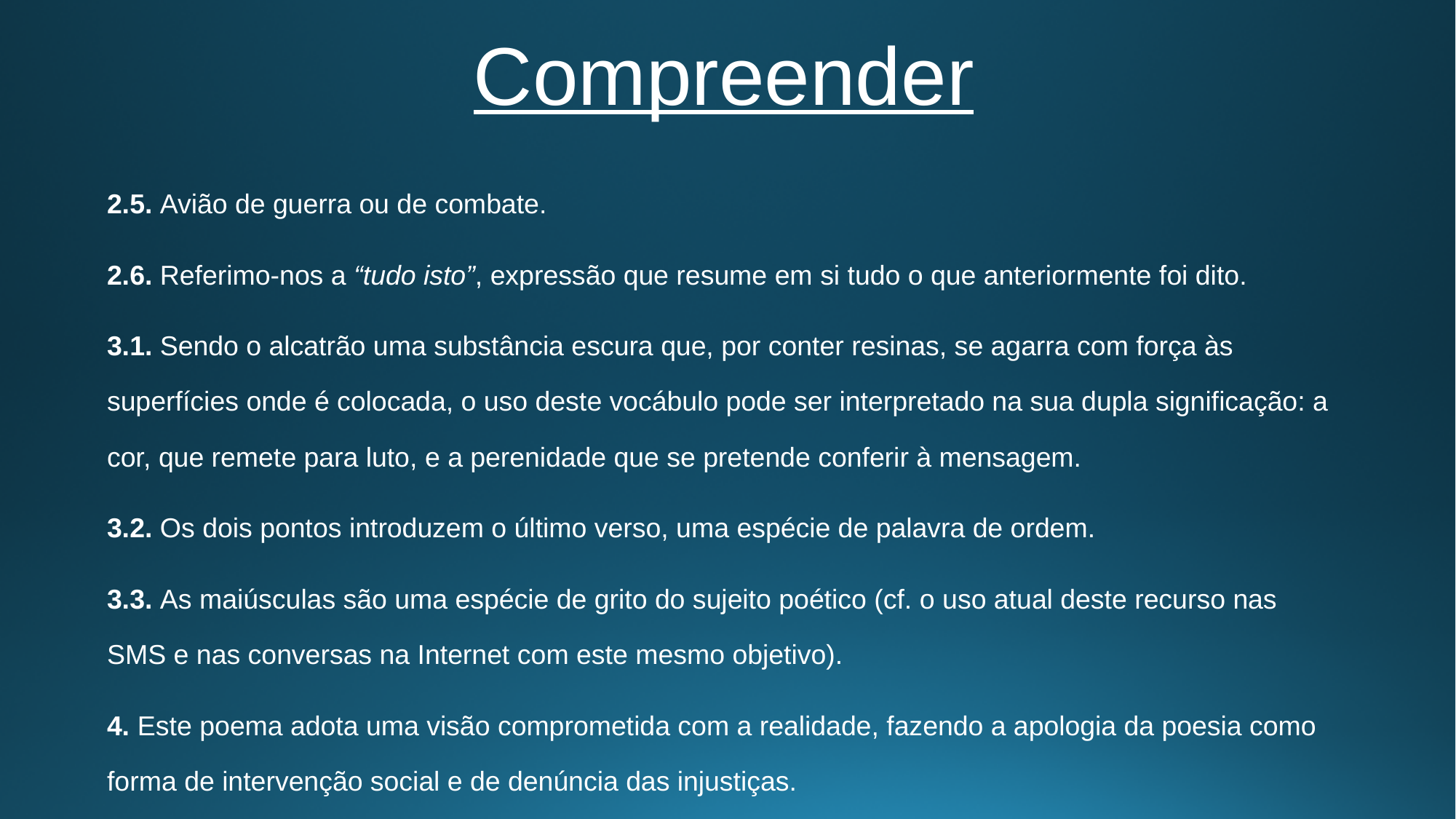

# Compreender
2.5. Avião de guerra ou de combate.
2.6. Referimo-nos a “tudo isto”, expressão que resume em si tudo o que anteriormente foi dito.
3.1. Sendo o alcatrão uma substância escura que, por conter resinas, se agarra com força às superfícies onde é colocada, o uso deste vocábulo pode ser interpretado na sua dupla significação: a cor, que remete para luto, e a perenidade que se pretende conferir à mensagem.
3.2. Os dois pontos introduzem o último verso, uma espécie de palavra de ordem.
3.3. As maiúsculas são uma espécie de grito do sujeito poético (cf. o uso atual deste recurso nas SMS e nas conversas na Internet com este mesmo objetivo).
4. Este poema adota uma visão comprometida com a realidade, fazendo a apologia da poesia como forma de intervenção social e de denúncia das injustiças.